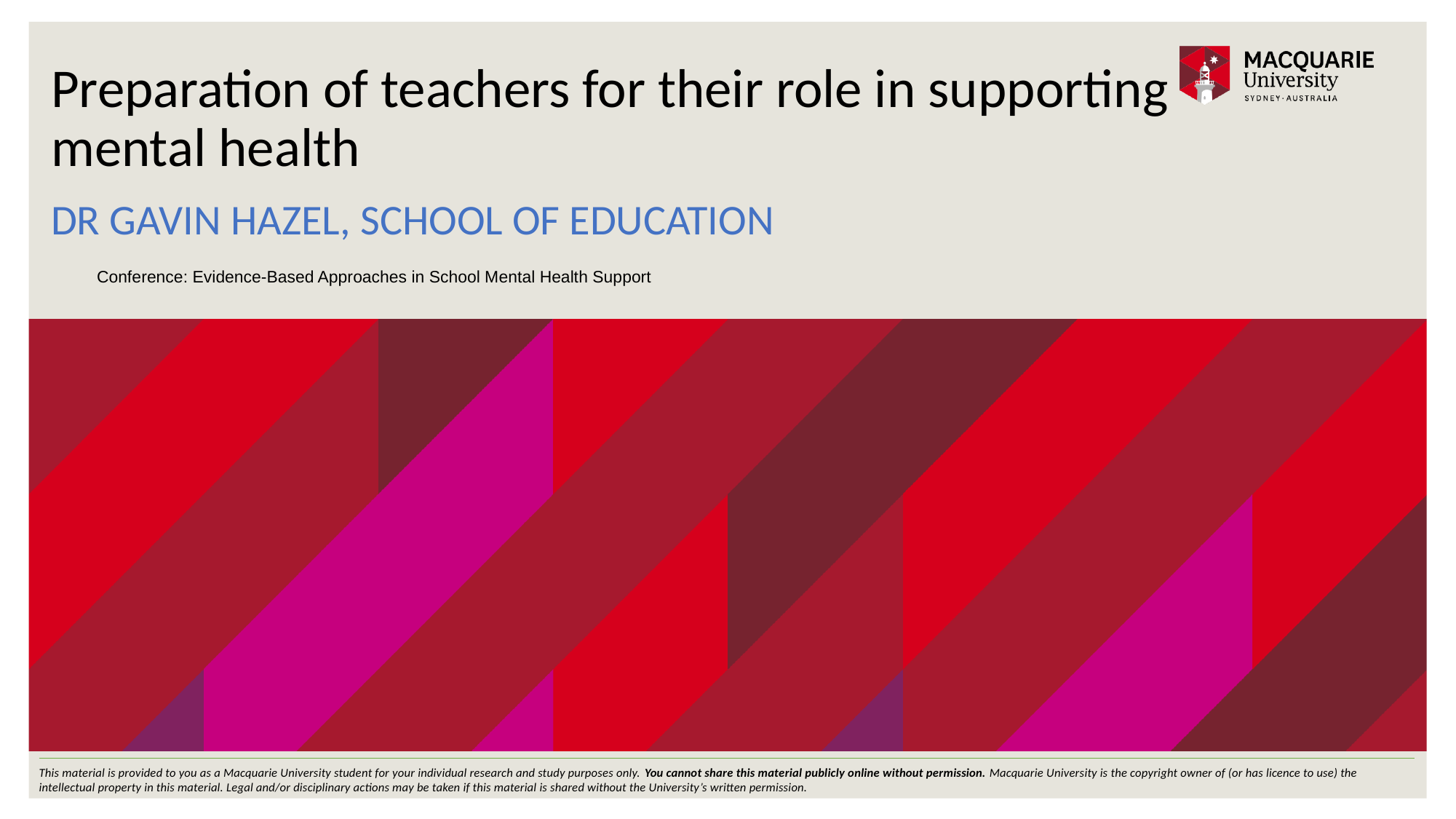

# Preparation of teachers for their role in supporting mental health
Dr Gavin hazel, School of Education
Conference: Evidence-Based Approaches in School Mental Health Support